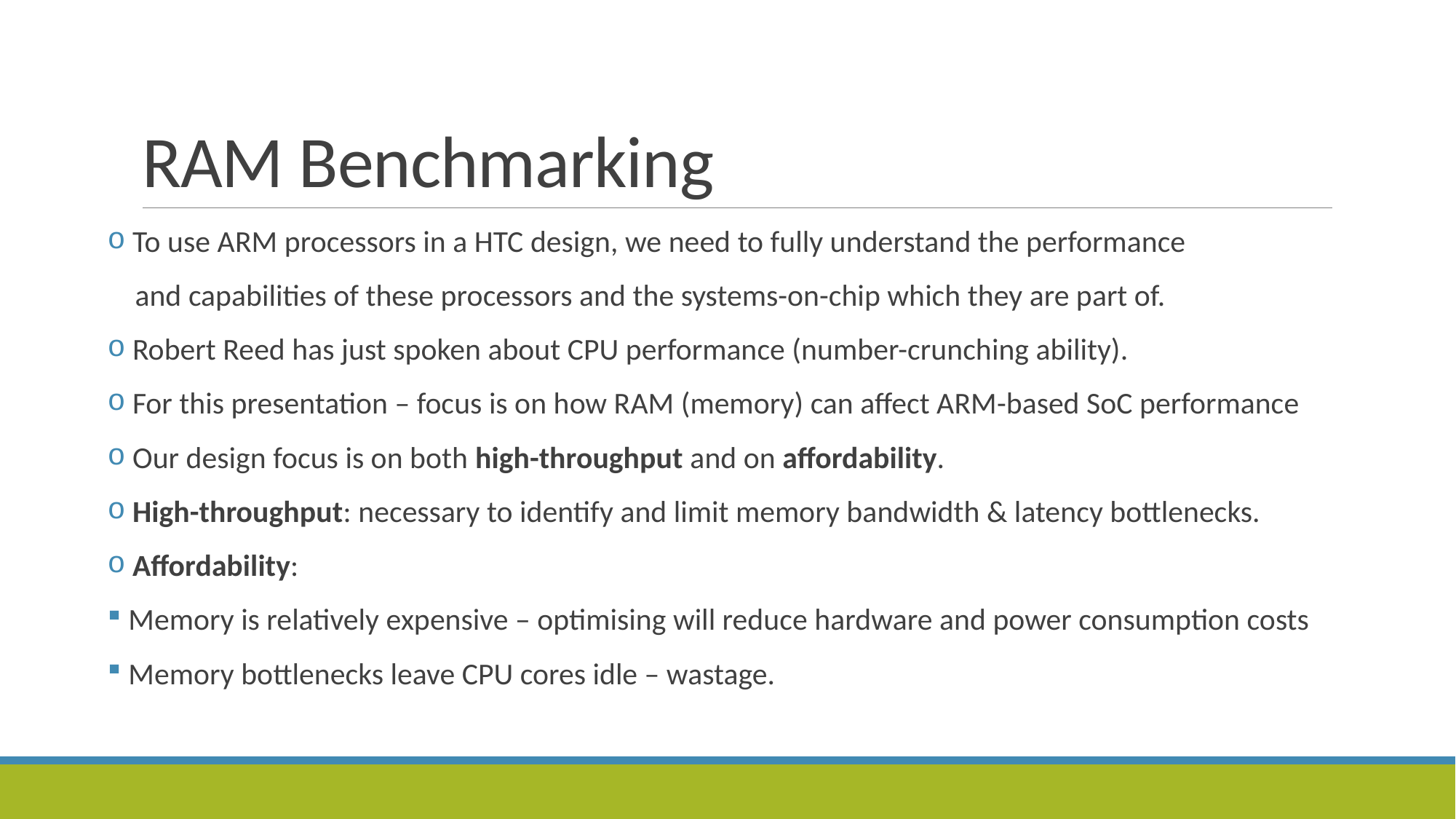

# RAM Benchmarking
 To use ARM processors in a HTC design, we need to fully understand the performance
    and capabilities of these processors and the systems-on-chip which they are part of.
 Robert Reed has just spoken about CPU performance (number-crunching ability).
 For this presentation – focus is on how RAM (memory) can affect ARM-based SoC performance
 Our design focus is on both high-throughput and on affordability.
 High-throughput: necessary to identify and limit memory bandwidth & latency bottlenecks.
 Affordability:
 Memory is relatively expensive – optimising will reduce hardware and power consumption costs
 Memory bottlenecks leave CPU cores idle – wastage.